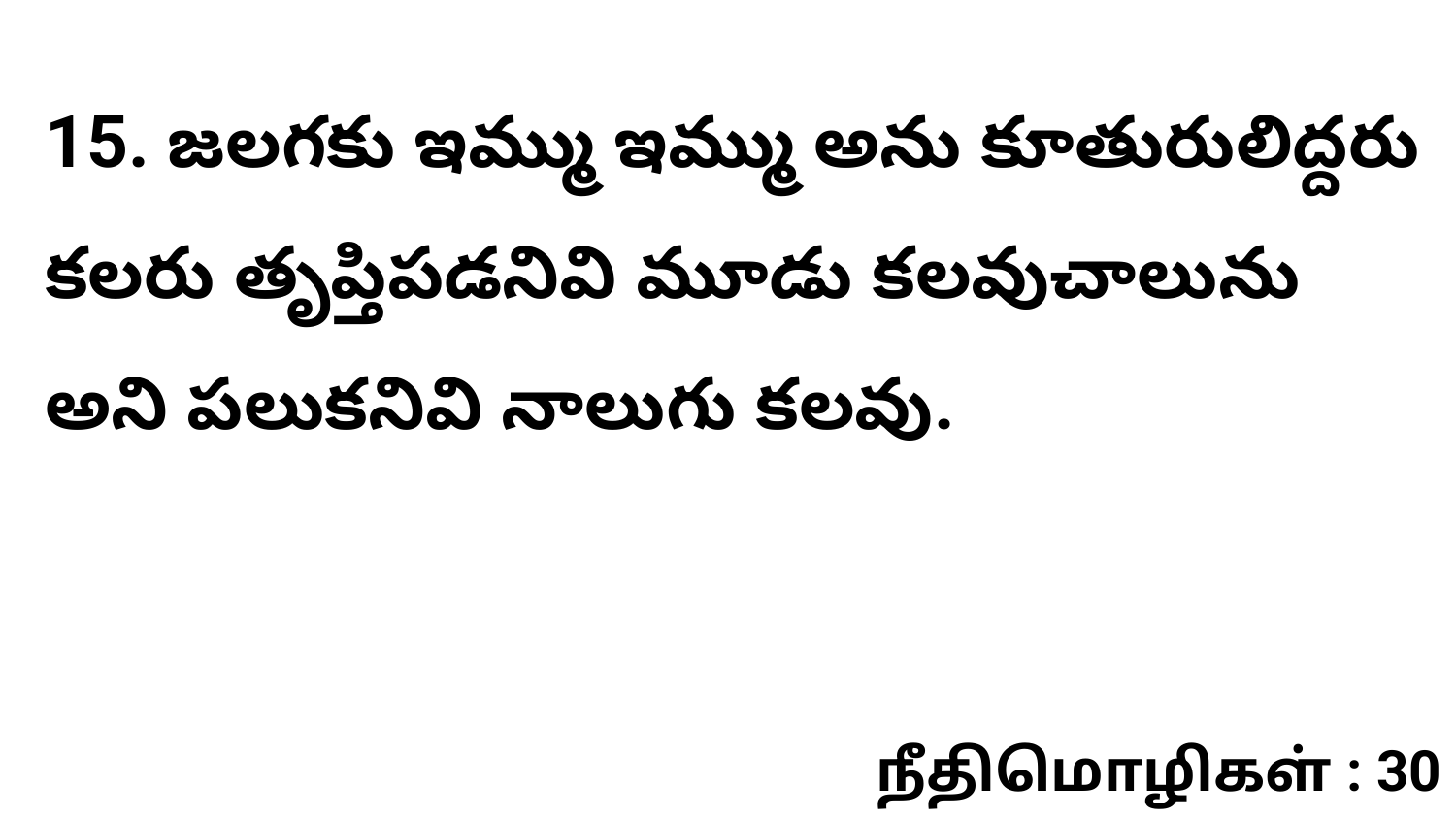

15. జలగకు ఇమ్ము ఇమ్ము అను కూతురులిద్దరు కలరు తృప్తిపడనివి మూడు కలవుచాలును అని పలుకనివి నాలుగు కలవు.
நீதிமொழிகள் : 30